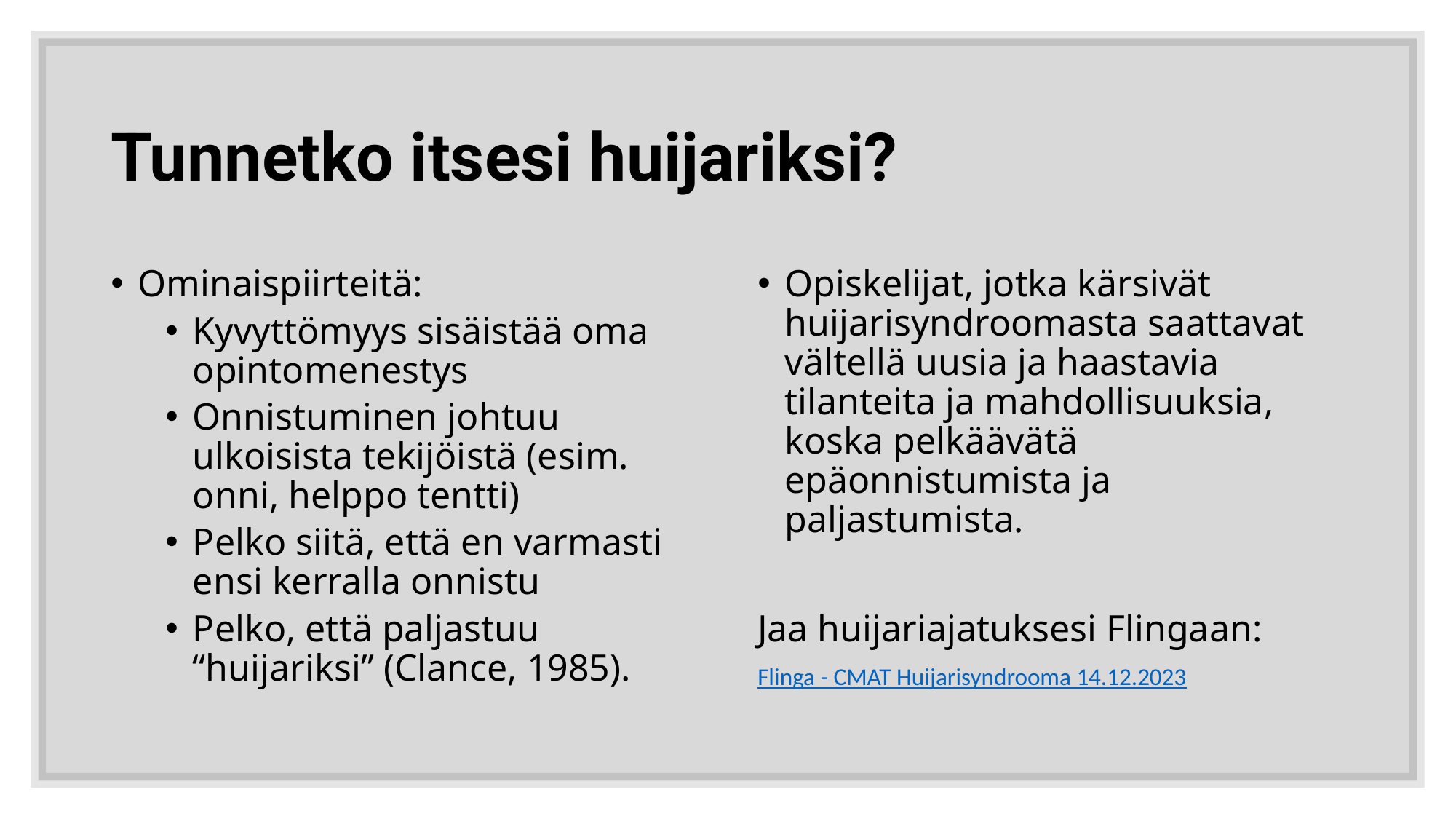

# Tunnetko itsesi huijariksi?
Ominaispiirteitä:
Kyvyttömyys sisäistää oma opintomenestys
Onnistuminen johtuu ulkoisista tekijöistä (esim. onni, helppo tentti)
Pelko siitä, että en varmasti ensi kerralla onnistu
Pelko, että paljastuu “huijariksi” (Clance, 1985).
Opiskelijat, jotka kärsivät huijarisyndroomasta saattavat vältellä uusia ja haastavia tilanteita ja mahdollisuuksia, koska pelkäävätä epäonnistumista ja paljastumista.

Jaa huijariajatuksesi Flingaan:
Flinga - CMAT Huijarisyndrooma 14.12.2023